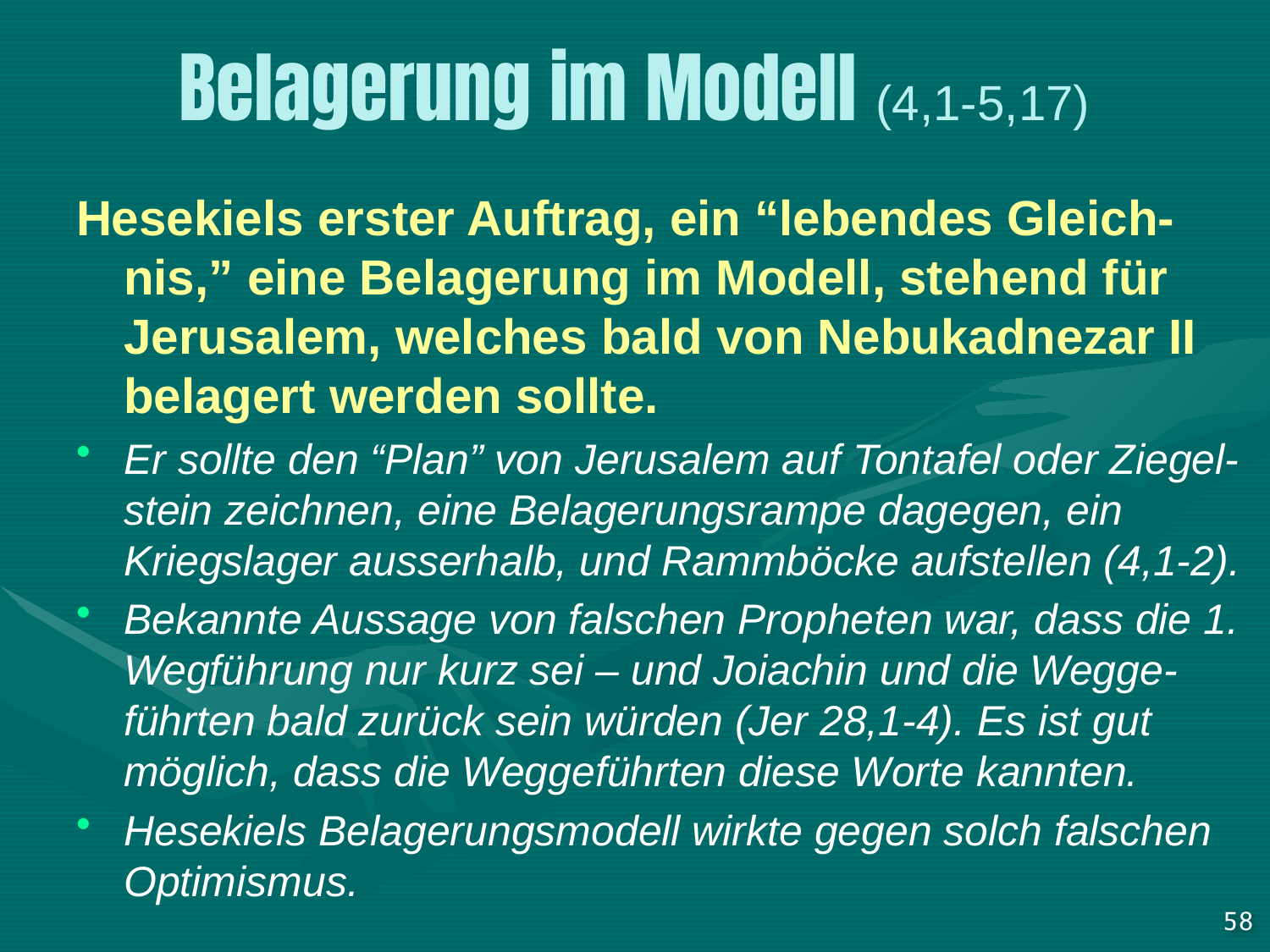

# Belagerung im Modell (4,1-5,17)
Hesekiels erster Auftrag, ein “lebendes Gleich-nis,” eine Belagerung im Modell, stehend für Jerusalem, welches bald von Nebukadnezar II belagert werden sollte.
Er sollte den “Plan” von Jerusalem auf Tontafel oder Ziegel-stein zeichnen, eine Belagerungsrampe dagegen, ein Kriegslager ausserhalb, und Rammböcke aufstellen (4,1-2).
Bekannte Aussage von falschen Propheten war, dass die 1. Wegführung nur kurz sei – und Joiachin und die Wegge-führten bald zurück sein würden (Jer 28,1-4). Es ist gut möglich, dass die Weggeführten diese Worte kannten.
Hesekiels Belagerungsmodell wirkte gegen solch falschen Optimismus.
58